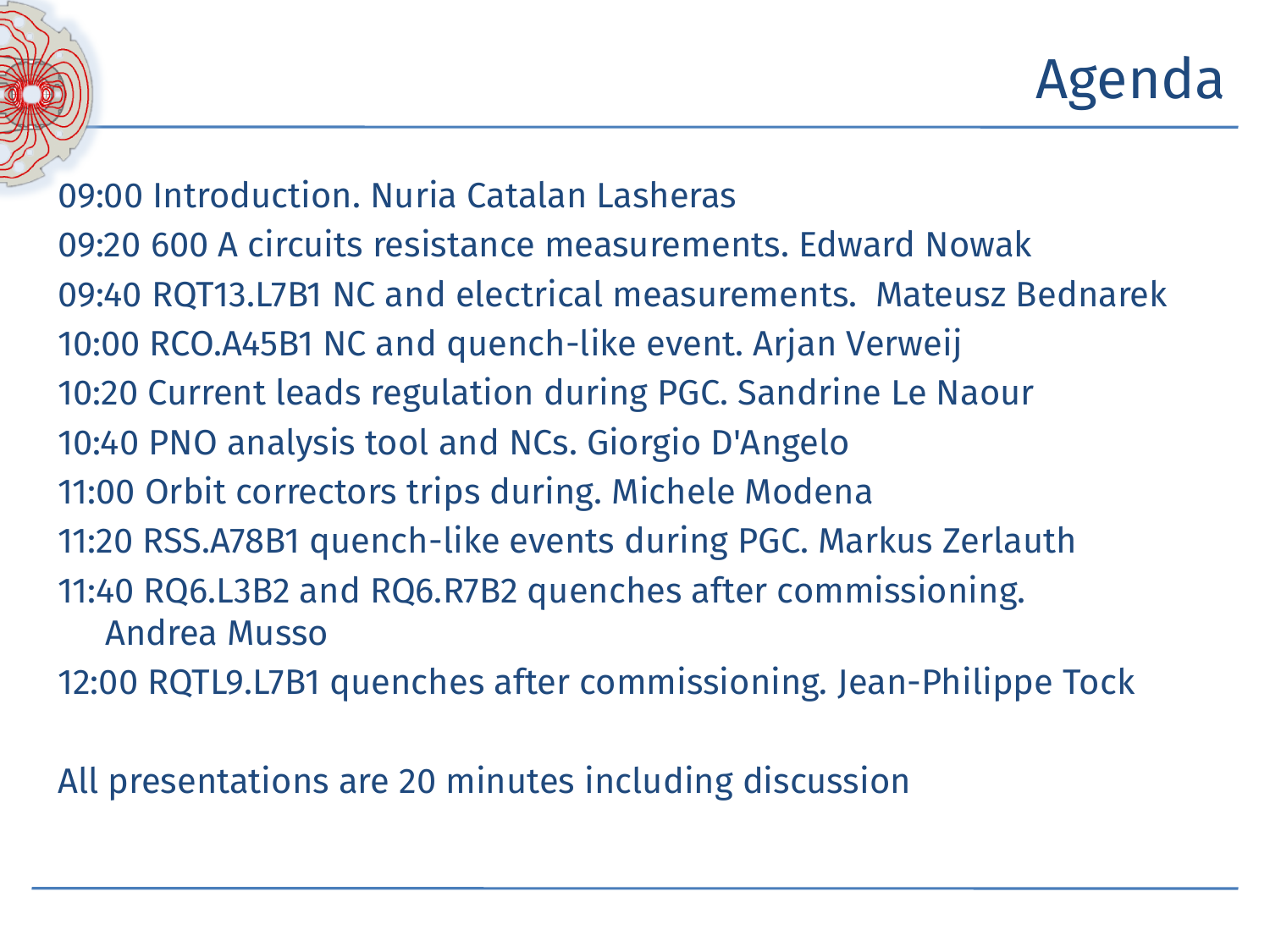

# Agenda
09:00 Introduction. Nuria Catalan Lasheras
09:20 600 A circuits resistance measurements. Edward Nowak
09:40 RQT13.L7B1 NC and electrical measurements.  Mateusz Bednarek
10:00 RCO.A45B1 NC and quench-like event. Arjan Verweij
10:20 Current leads regulation during PGC. Sandrine Le Naour
10:40 PNO analysis tool and NCs. Giorgio D'Angelo
11:00 Orbit correctors trips during. Michele Modena
11:20 RSS.A78B1 quench-like events during PGC. Markus Zerlauth
11:40 RQ6.L3B2 and RQ6.R7B2 quenches after commissioning. Andrea Musso
12:00 RQTL9.L7B1 quenches after commissioning. Jean-Philippe Tock

All presentations are 20 minutes including discussion